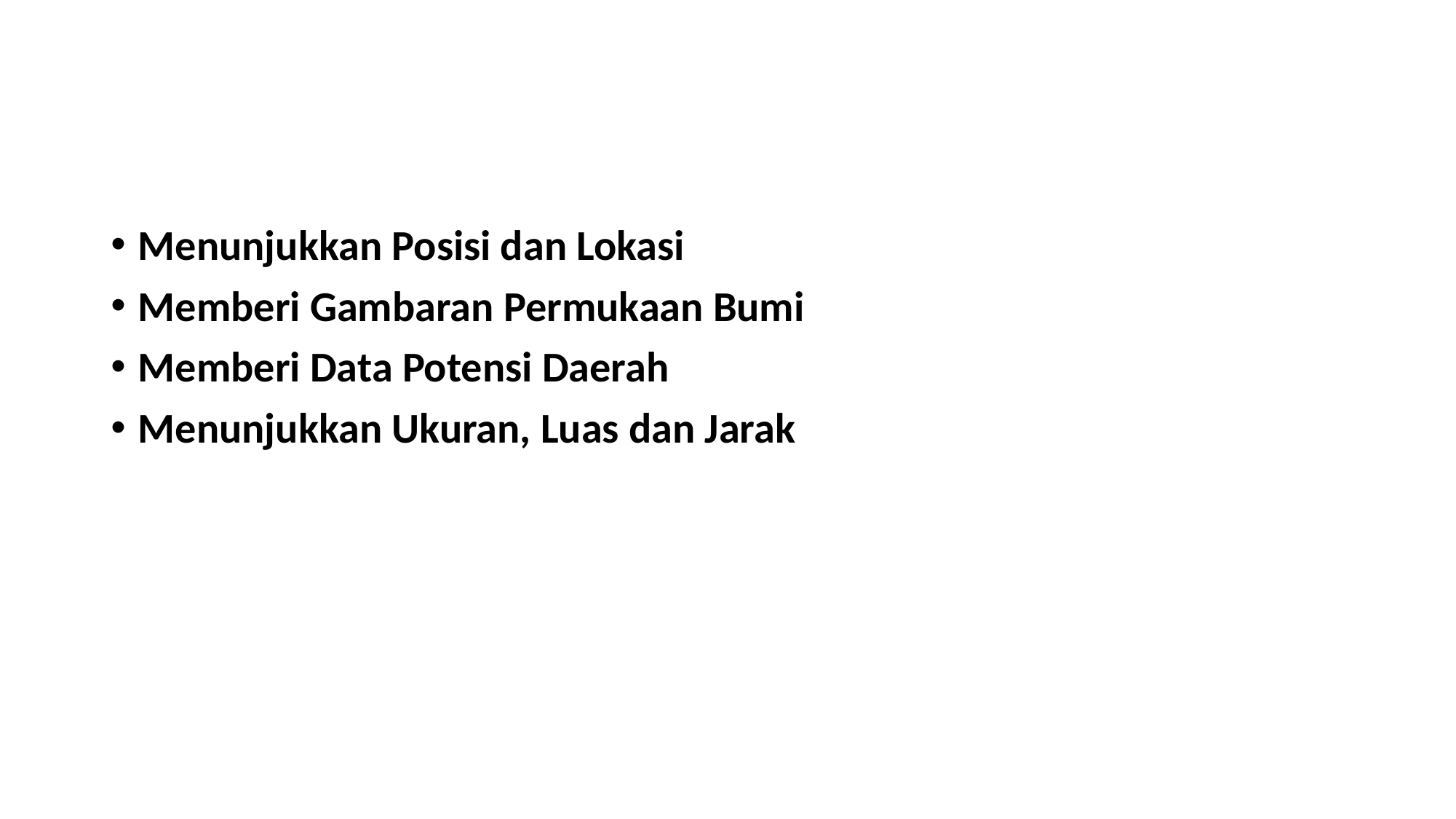

#
Menunjukkan Posisi dan Lokasi
Memberi Gambaran Permukaan Bumi
Memberi Data Potensi Daerah
Menunjukkan Ukuran, Luas dan Jarak